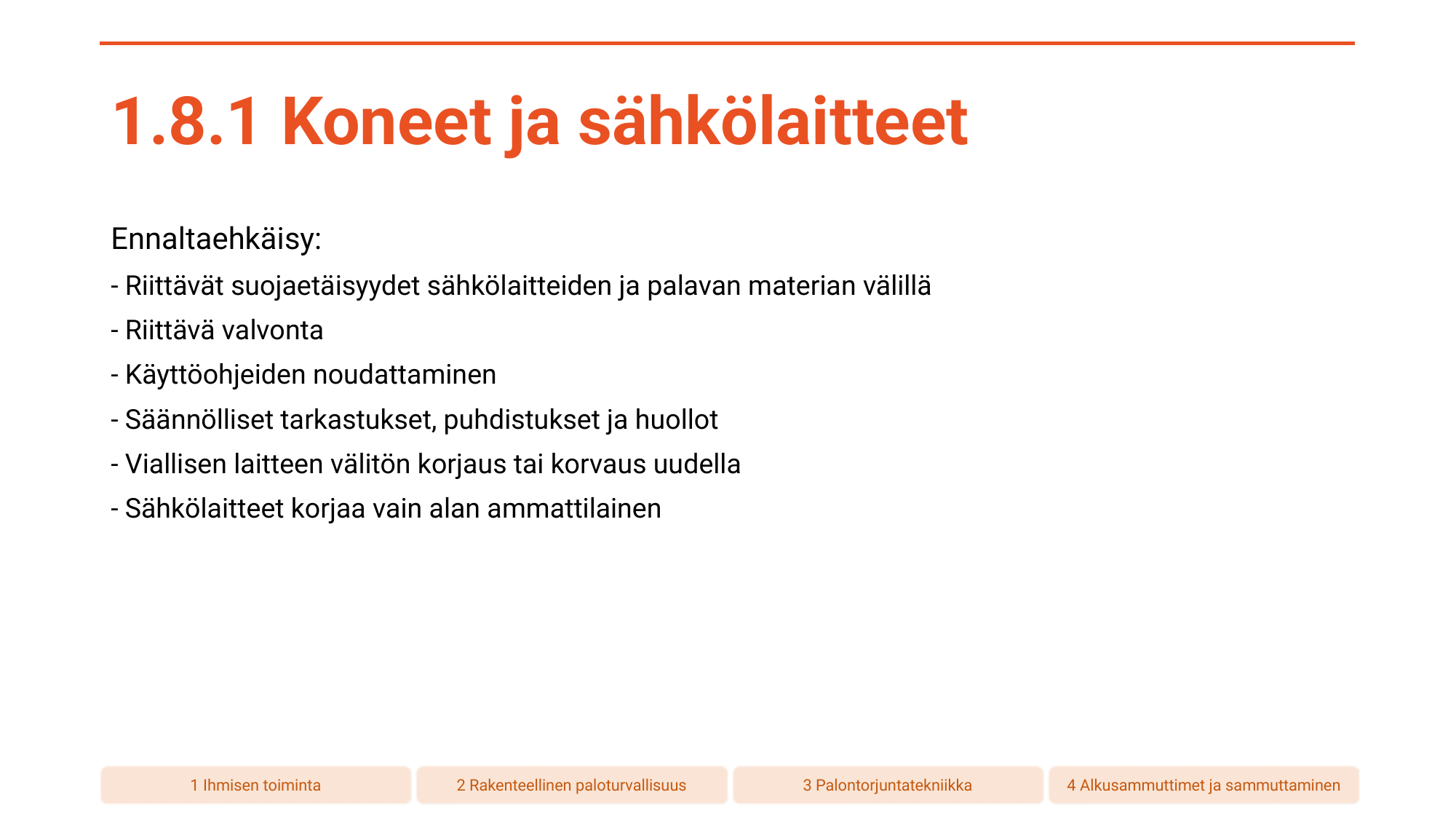

# 1.8.1 Koneet ja sähkölaitteet
Ennaltaehkäisy:
- Riittävät suojaetäisyydet sähkölaitteiden ja palavan materian välillä
- Riittävä valvonta
- Käyttöohjeiden noudattaminen
- Säännölliset tarkastukset, puhdistukset ja huollot
- Viallisen laitteen välitön korjaus tai korvaus uudella
- Sähkölaitteet korjaa vain alan ammattilainen